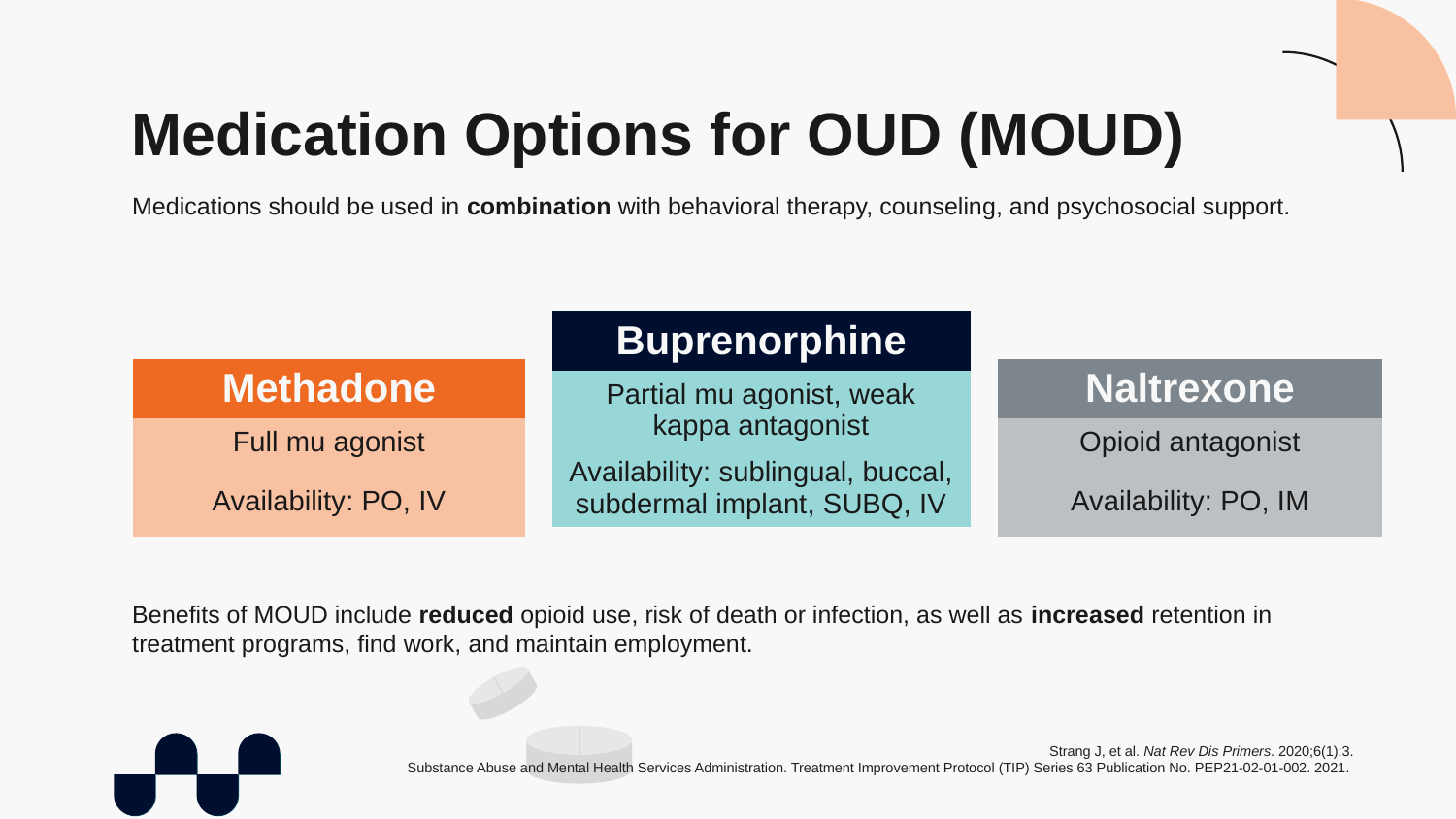

# Medication Options for OUD (MOUD)
Medications should be used in combination with behavioral therapy, counseling, and psychosocial support.
| Buprenorphine |
| --- |
| Partial mu agonist, weak kappa antagonist |
| Availability: sublingual, buccal, subdermal implant, SUBQ, IV |
| Methadone |
| --- |
| Full mu agonist |
| Availability: PO, IV |
| Naltrexone |
| --- |
| Opioid antagonist |
| Availability: PO, IM |
Benefits of MOUD include reduced opioid use, risk of death or infection, as well as increased retention in treatment programs, find work, and maintain employment.

Strang J, et al. Nat Rev Dis Primers. 2020;6(1):3.
Substance Abuse and Mental Health Services Administration. Treatment Improvement Protocol (TIP) Series 63 Publication No. PEP21-02-01-002. 2021.